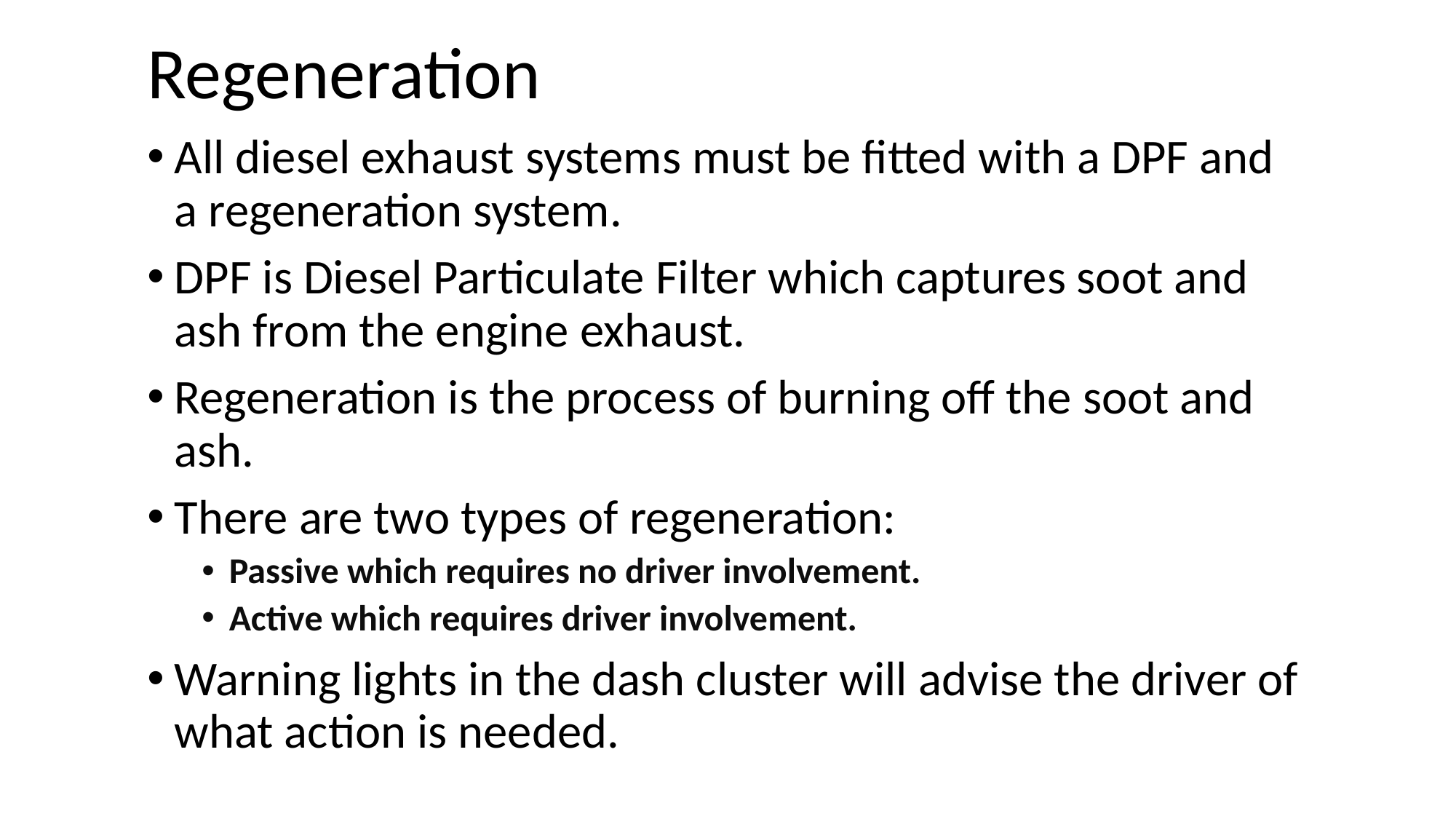

# Regeneration
All diesel exhaust systems must be fitted with a DPF and a regeneration system.
DPF is Diesel Particulate Filter which captures soot and ash from the engine exhaust.
Regeneration is the process of burning off the soot and ash.
There are two types of regeneration:
Passive which requires no driver involvement.
Active which requires driver involvement.
Warning lights in the dash cluster will advise the driver of what action is needed.